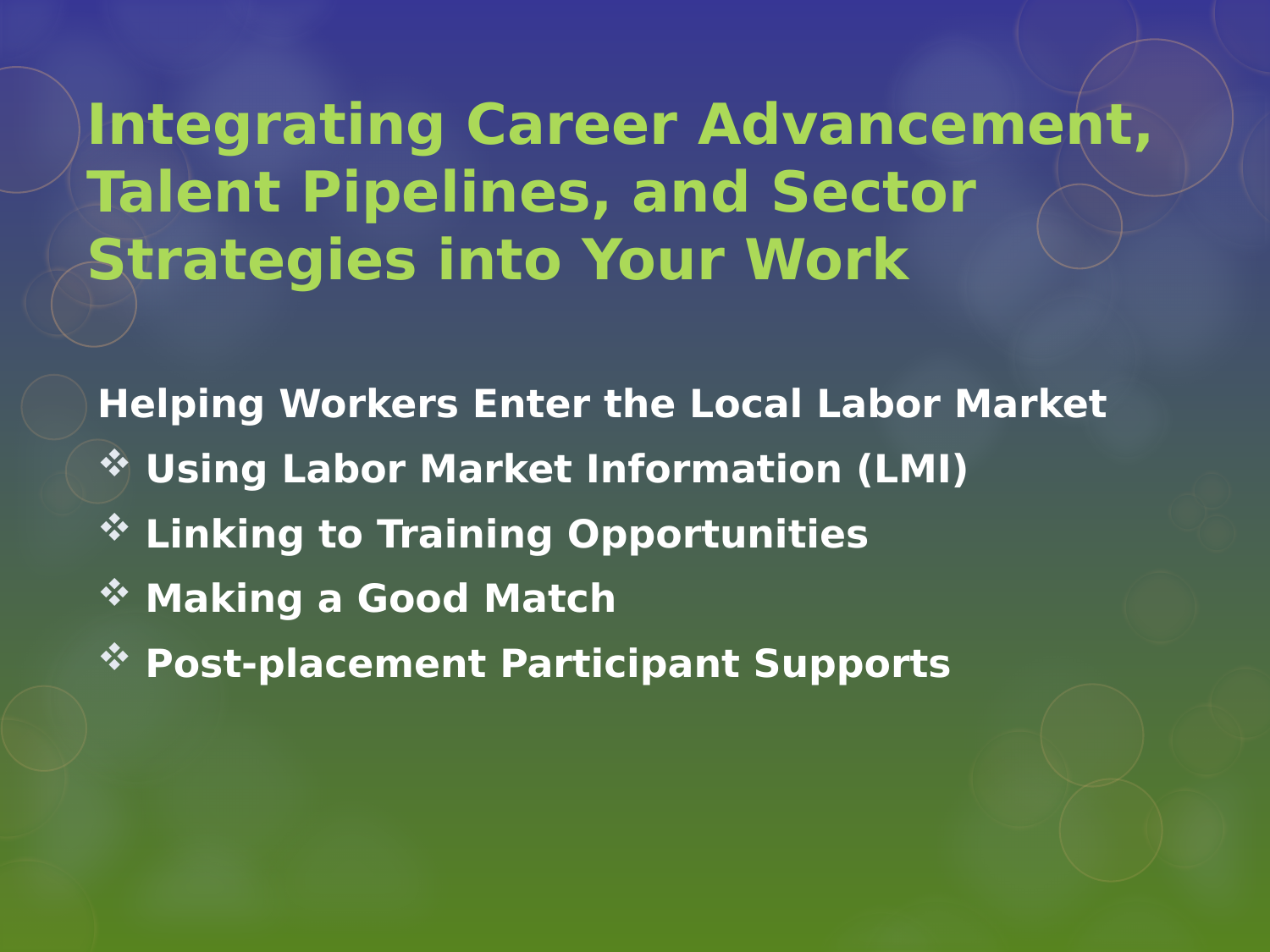

# Integrating Career Advancement, Talent Pipelines, and Sector Strategies into Your Work
Helping Workers Enter the Local Labor Market
Using Labor Market Information (LMI)
Linking to Training Opportunities
Making a Good Match
Post-placement Participant Supports